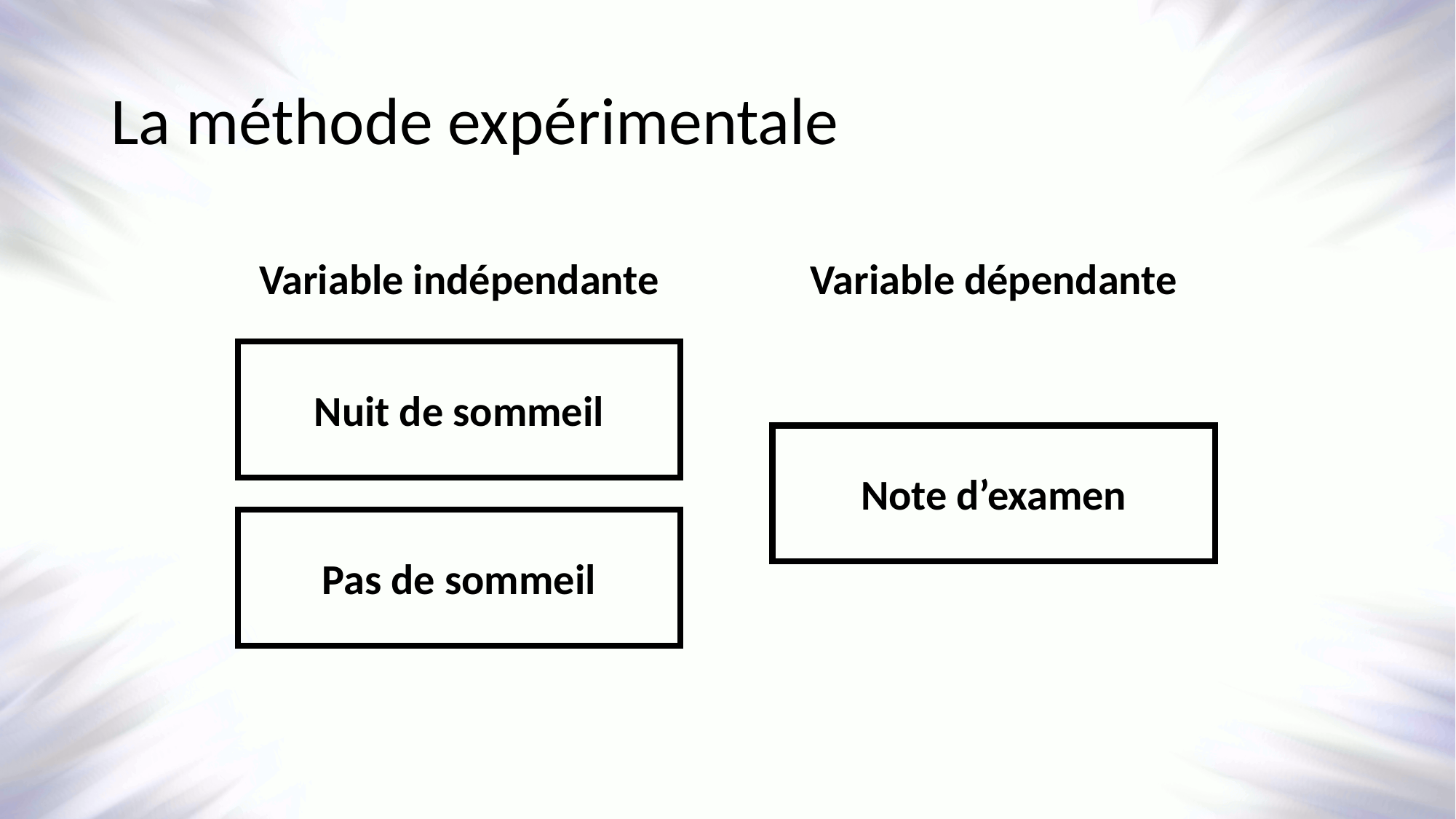

# La méthode expérimentale
Variable indépendante
Variable dépendante

8 heures de sommeil
Médicament
Nuit de sommeil

Symptômes
Note d’examen

4 heures de sommeil
Placebo
Pas de sommeil